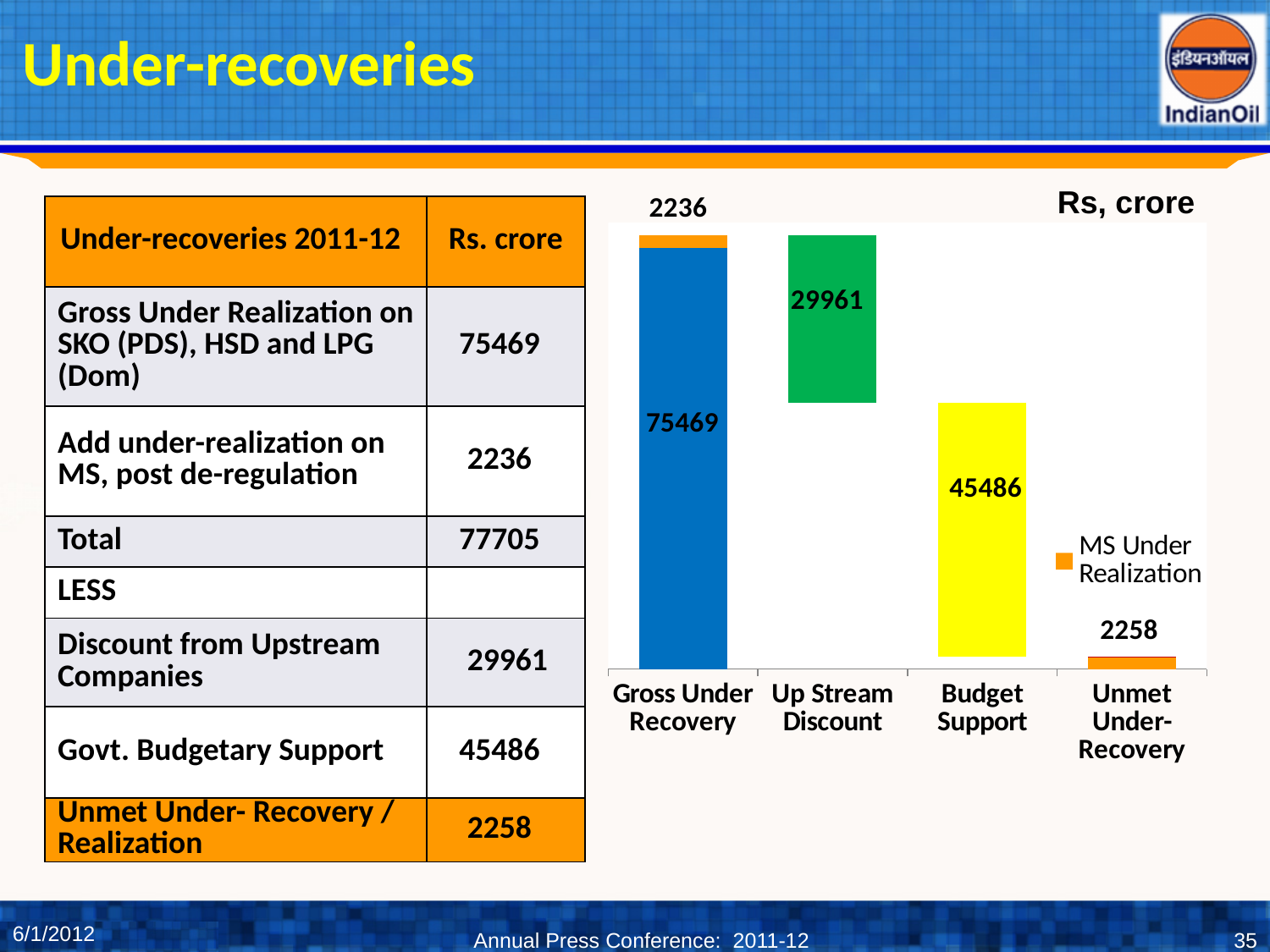

# Under-recoveries
Rs, crore

### Chart

| Category | Rs crore | MS Under Realization | Rs crore |
|---|---|---|---|
| Gross Under Recovery | 75469.0 | 2236.0 | None |
| Up Stream Discount | 47744.0 | None | 29961.0 |
| Budget Support | 2258.0 | None | 45486.0 |
| Unmet Under-Recovery | 0.0 | 2236.0 | 22.0 |
| Under-recoveries 2011-12 | Rs. crore |
| --- | --- |
| Gross Under Realization on SKO (PDS), HSD and LPG (Dom) | 75469 |
| Add under-realization on MS, post de-regulation | 2236 |
| Total | 77705 |
| LESS |  |
| Discount from Upstream Companies | 29961 |
| Govt. Budgetary Support | 45486 |
| Unmet Under- Recovery / Realization | 2258 |
6/1/2012
Annual Press Conference:  2011-12
35